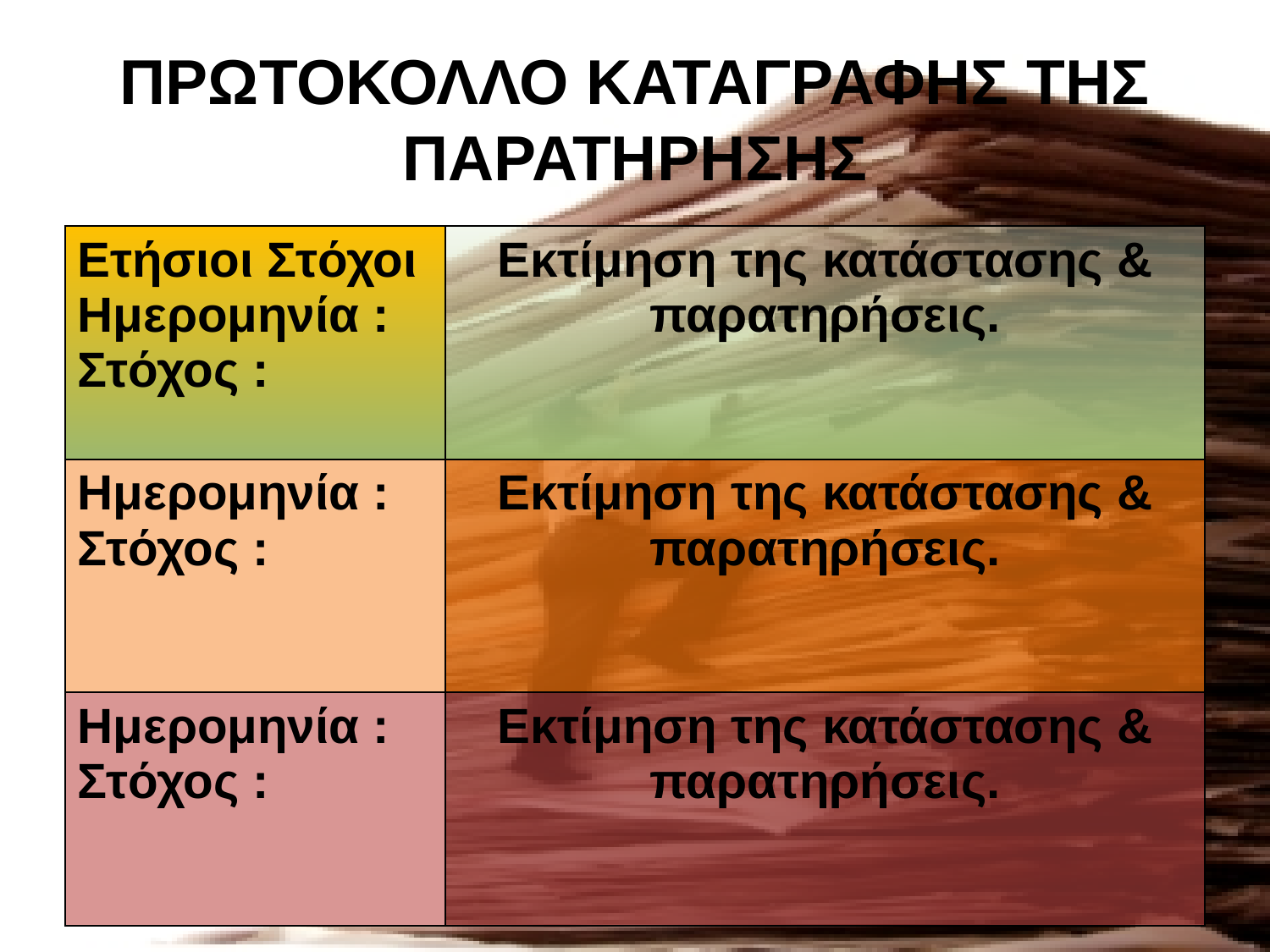

# ΠΡΩΤΟΚΟΛΛΟ ΚΑΤΑΓΡΑΦΗΣ ΤΗΣ ΠΑΡΑΤΗΡΗΣΗΣ
| Ετήσιοι Στόχοι Ημερομηνία : Στόχος : | Εκτίμηση της κατάστασης & παρατηρήσεις. |
| --- | --- |
| Ημερομηνία : Στόχος : | Εκτίμηση της κατάστασης & παρατηρήσεις. |
| Ημερομηνία : Στόχος : | Εκτίμηση της κατάστασης & παρατηρήσεις. |